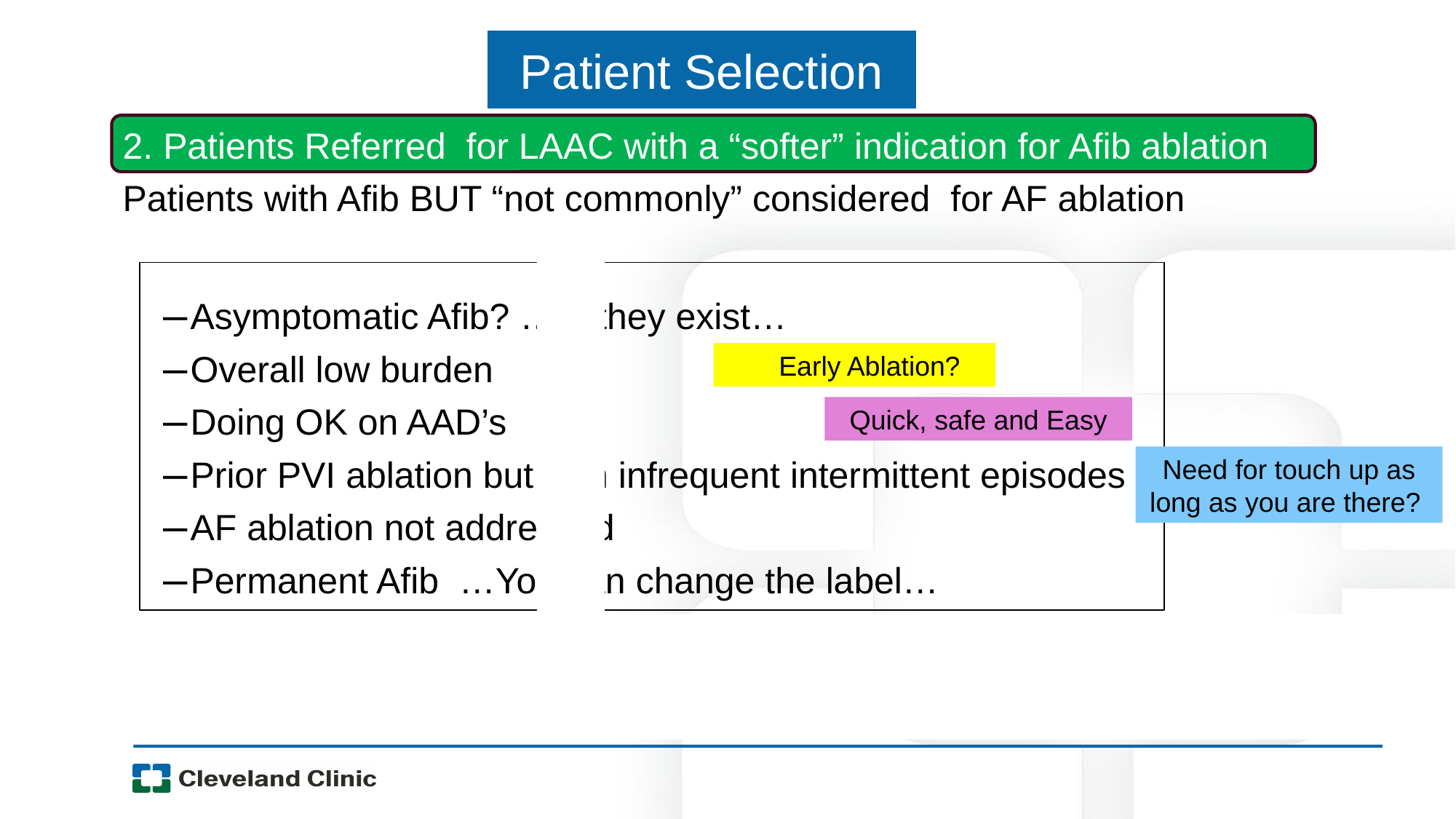

Patient Selection

# 2. Patients Referred  for LAAC with a “softer” indication for Afib ablation
Patients with Afib BUT “not commonly” considered  for AF ablation

Asymptomatic Afib? … If they exist…
Overall low burden
Doing OK on AAD’s
Prior PVI ablation but with infrequent intermittent episodes
AF ablation not addressed
Permanent Afib  …You can change the label…

Early Ablation?
Quick, safe and Easy
Need for touch up as long as you are there?

Develop indication for LAAC
Combined procedure